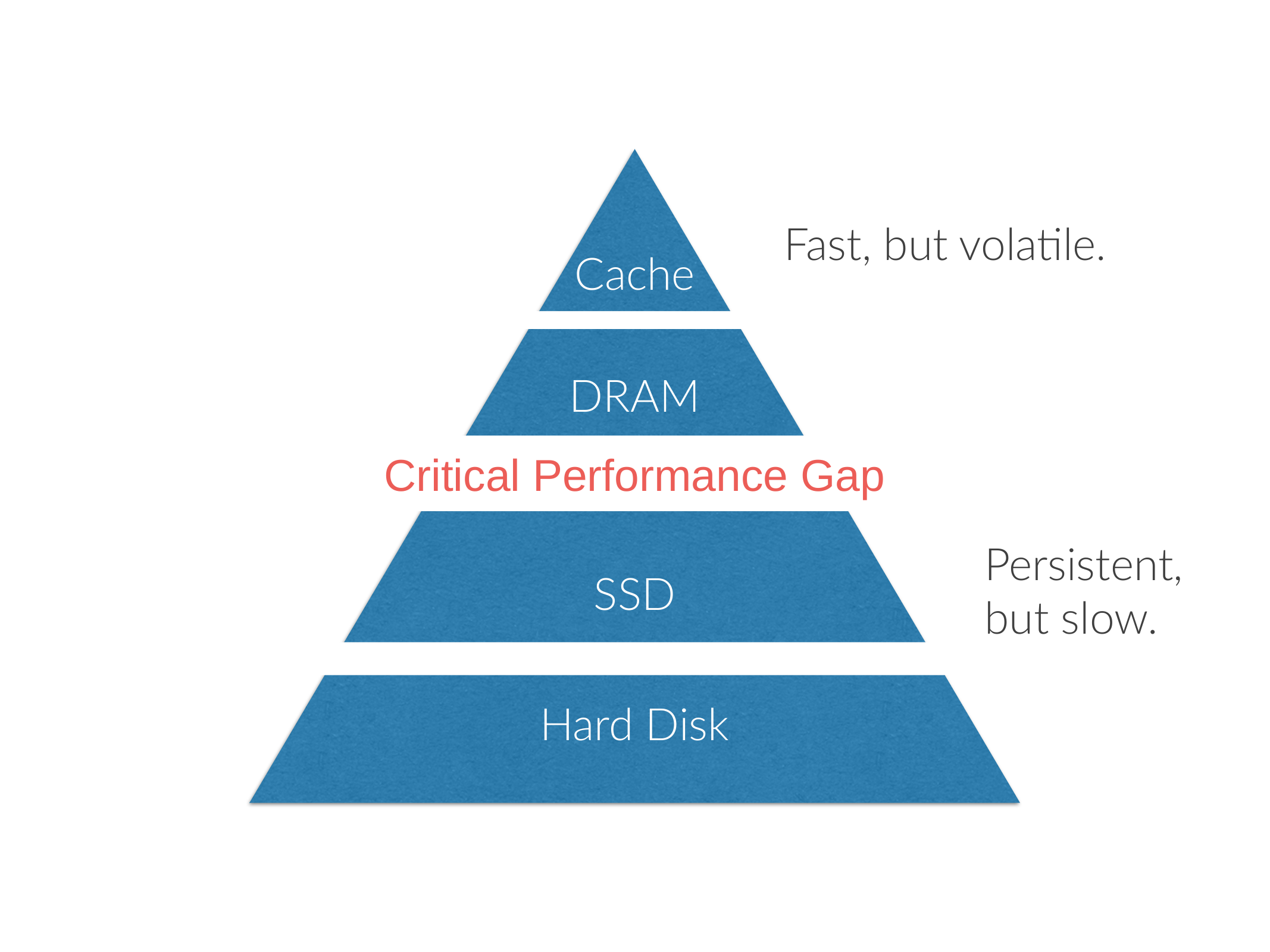

Fast, but volatile.
Cache

DRAM

Critical Performance Gap
Persistent, but slow.
SSD

Hard Disk